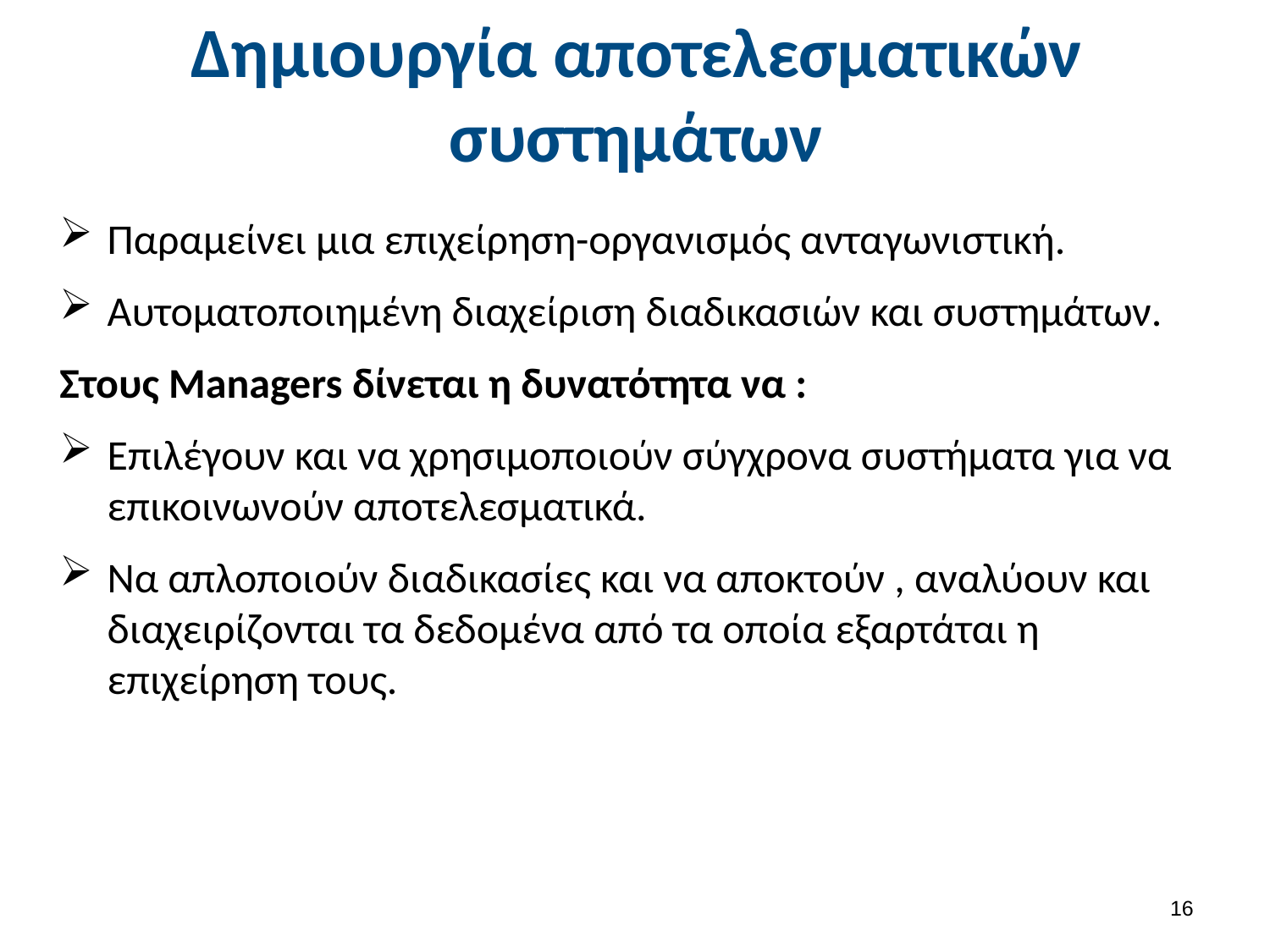

# Δημιουργία αποτελεσματικών συστημάτων
Παραμείνει μια επιχείρηση-οργανισμός ανταγωνιστική.
Αυτοματοποιημένη διαχείριση διαδικασιών και συστημάτων.
Στους Managers δίνεται η δυνατότητα να :
Επιλέγουν και να χρησιμοποιούν σύγχρονα συστήματα για να επικοινωνούν αποτελεσματικά.
Να απλοποιούν διαδικασίες και να αποκτούν , αναλύουν και διαχειρίζονται τα δεδομένα από τα οποία εξαρτάται η επιχείρηση τους.
16